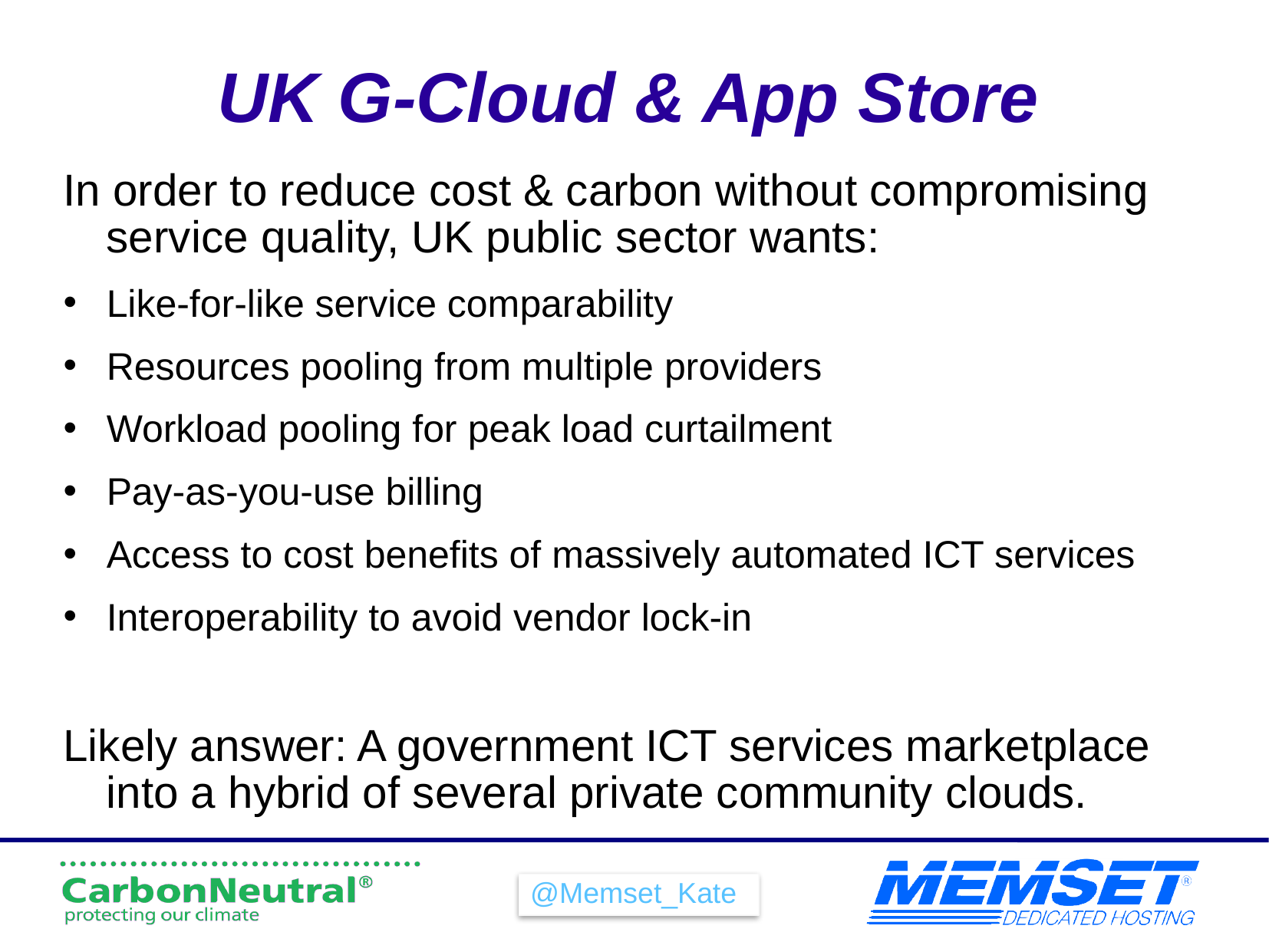

# UK G-Cloud & App Store
In order to reduce cost & carbon without compromising service quality, UK public sector wants:
Like-for-like service comparability
Resources pooling from multiple providers
Workload pooling for peak load curtailment
Pay-as-you-use billing
Access to cost benefits of massively automated ICT services
Interoperability to avoid vendor lock-in

Likely answer: A government ICT services marketplace into a hybrid of several private community clouds.